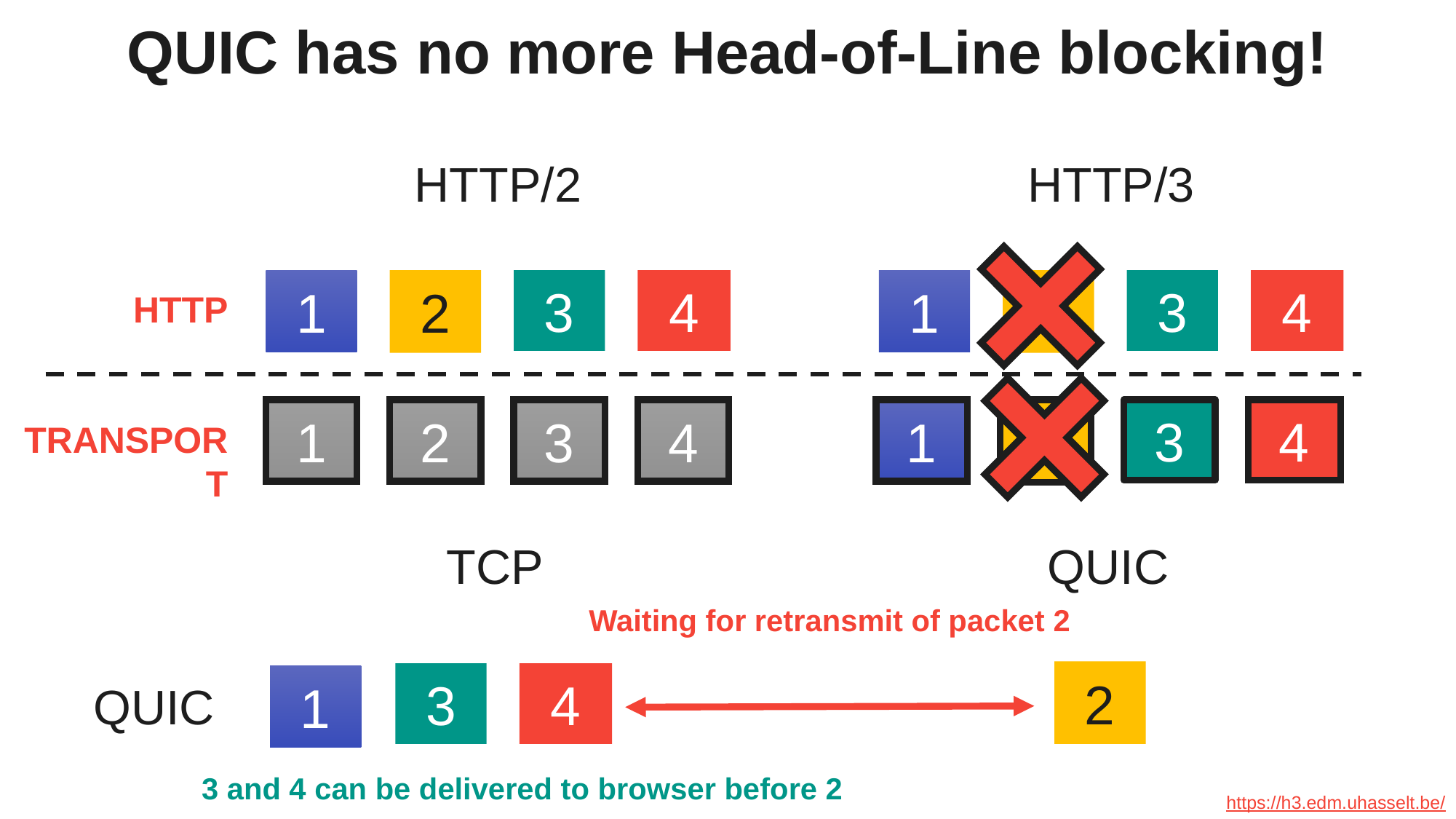

QUIC has no more Head-of-Line blocking!
HTTP/2
HTTP/3

1
2
3
4
1
2
3
4
HTTP

1
2
3
4
1
2
3
4
TRANSPORT
TCP
QUIC
Waiting for retransmit of packet 2
2
3
4
1
QUIC
3 and 4 can be delivered to browser before 2
https://h3.edm.uhasselt.be/